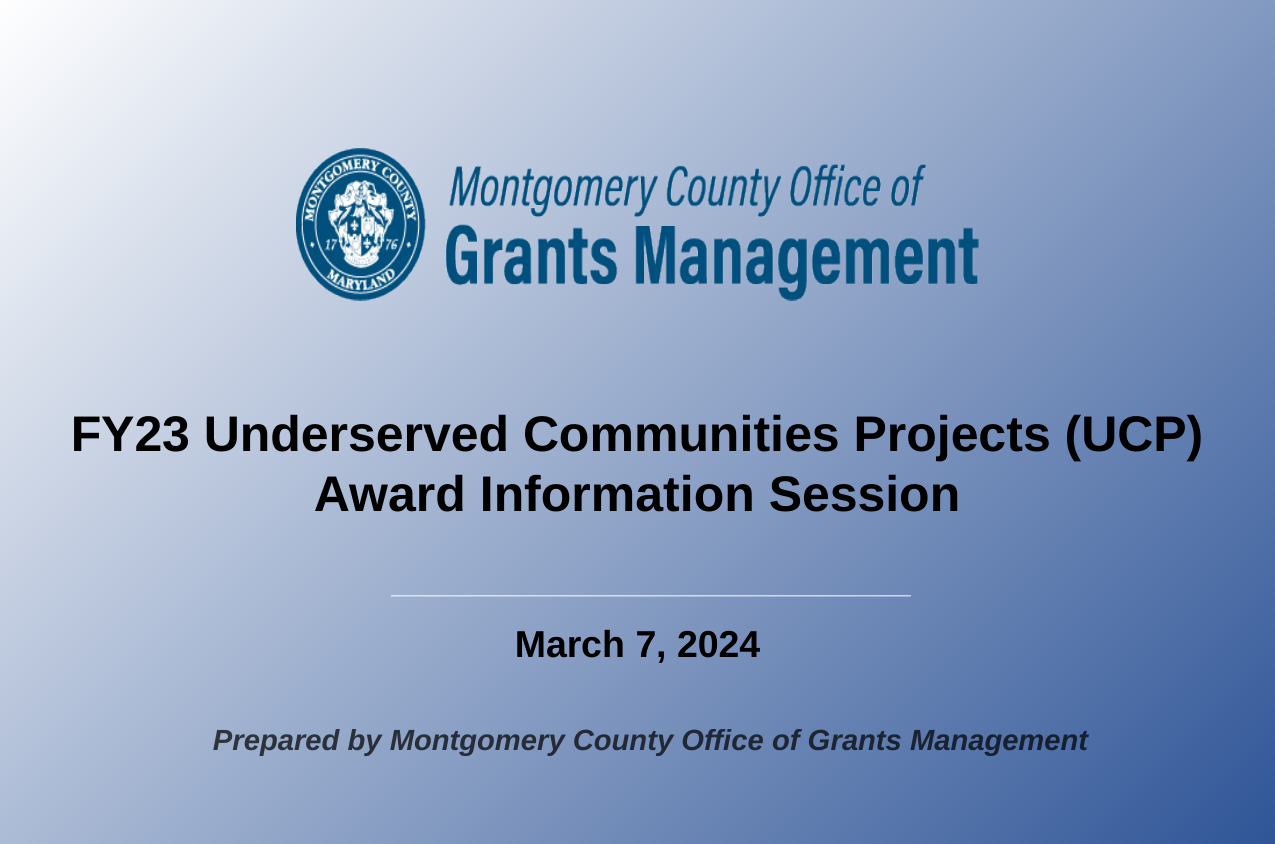

FY23 Underserved Communities Projects (UCP)
Award Information Session

March 7, 2024
Prepared by Montgomery County Office of Grants Management